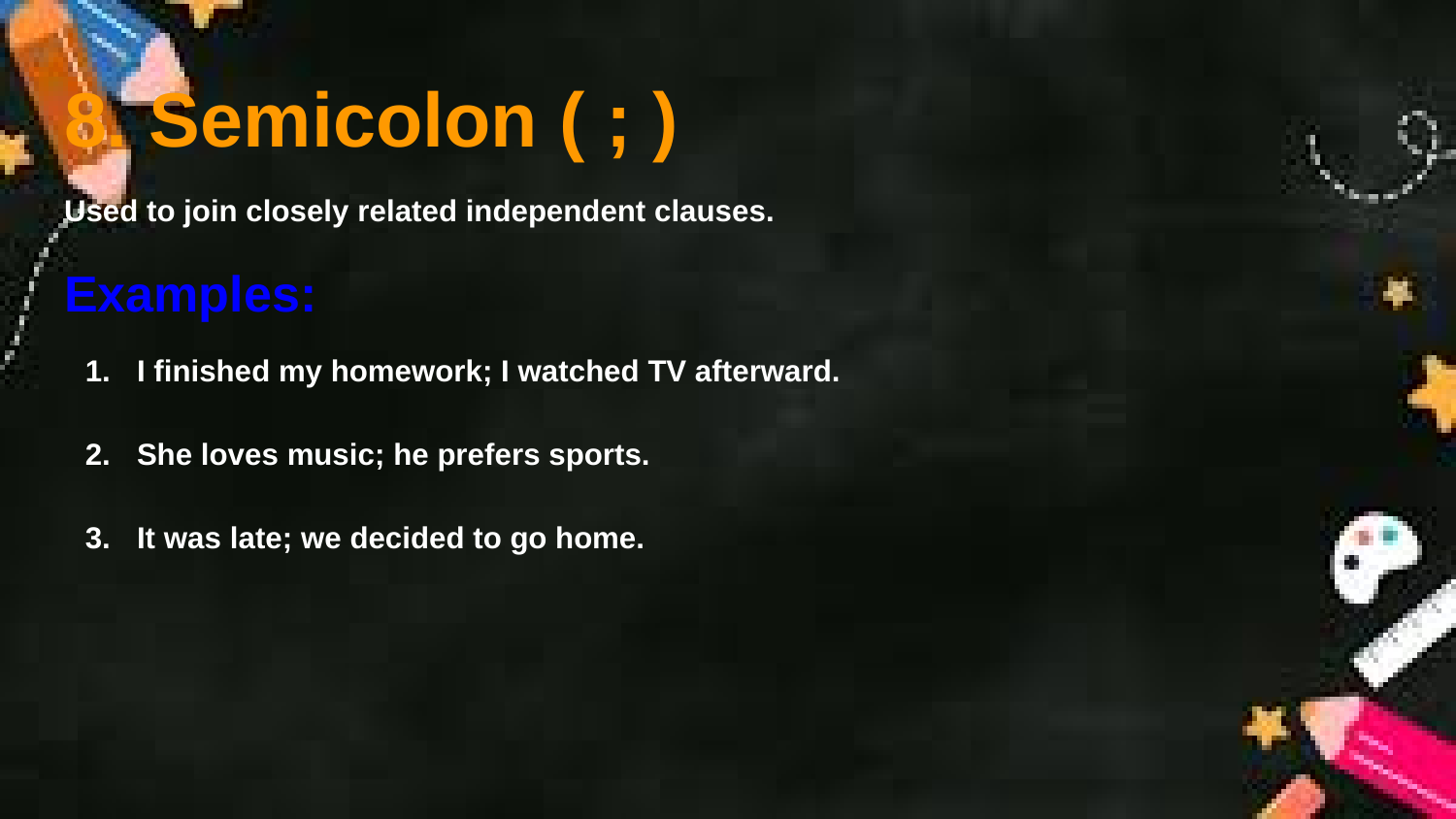

8. Semicolon ( ; )
Used to join closely related independent clauses.
Examples:
I finished my homework; I watched TV afterward.
She loves music; he prefers sports.
It was late; we decided to go home.